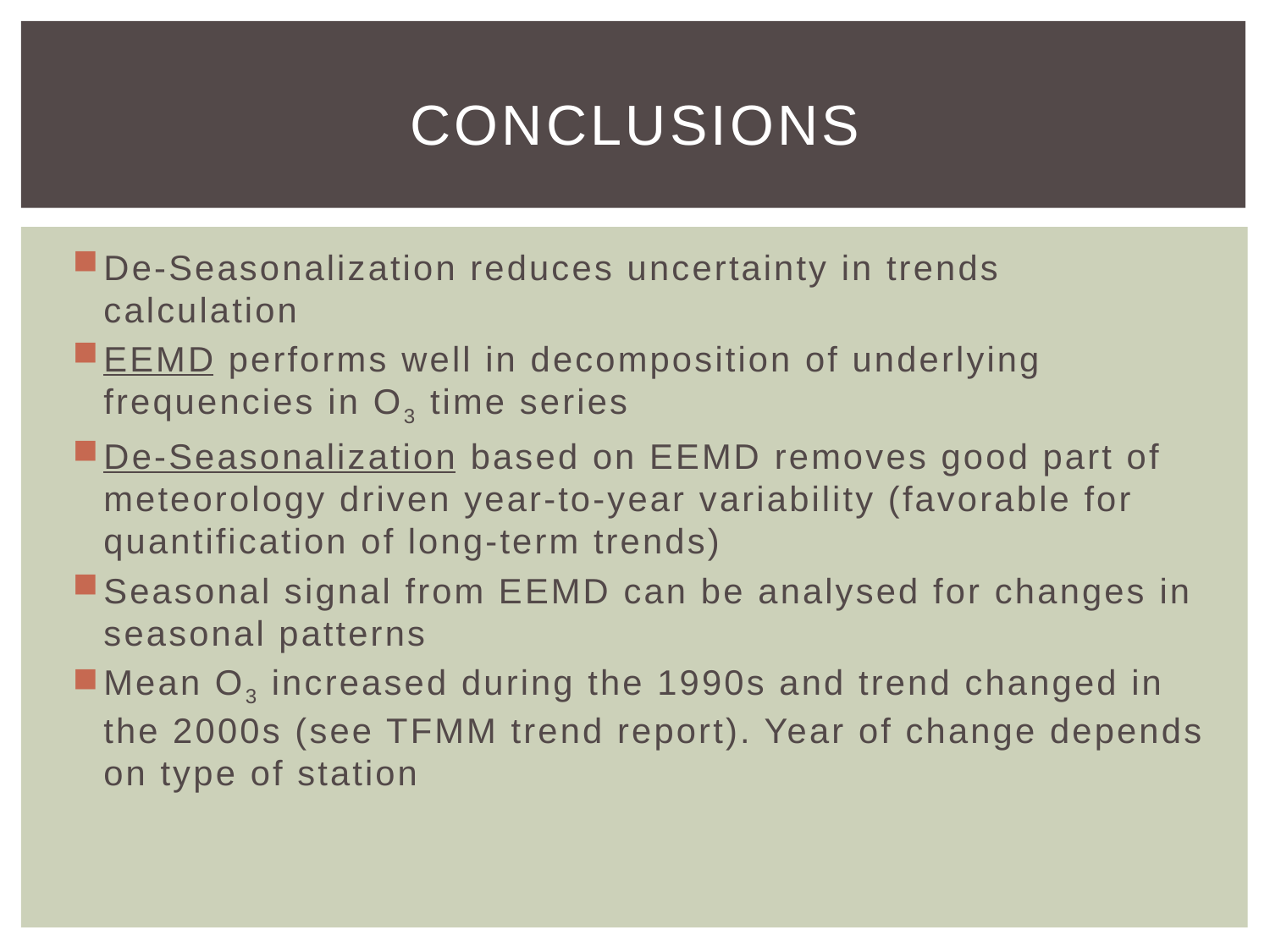

# Conclusions
De-Seasonalization reduces uncertainty in trends calculation
EEMD performs well in decomposition of underlying frequencies in O3 time series
De-Seasonalization based on EEMD removes good part of meteorology driven year-to-year variability (favorable for quantification of long-term trends)
Seasonal signal from EEMD can be analysed for changes in seasonal patterns
Mean O3 increased during the 1990s and trend changed in the 2000s (see TFMM trend report). Year of change depends on type of station